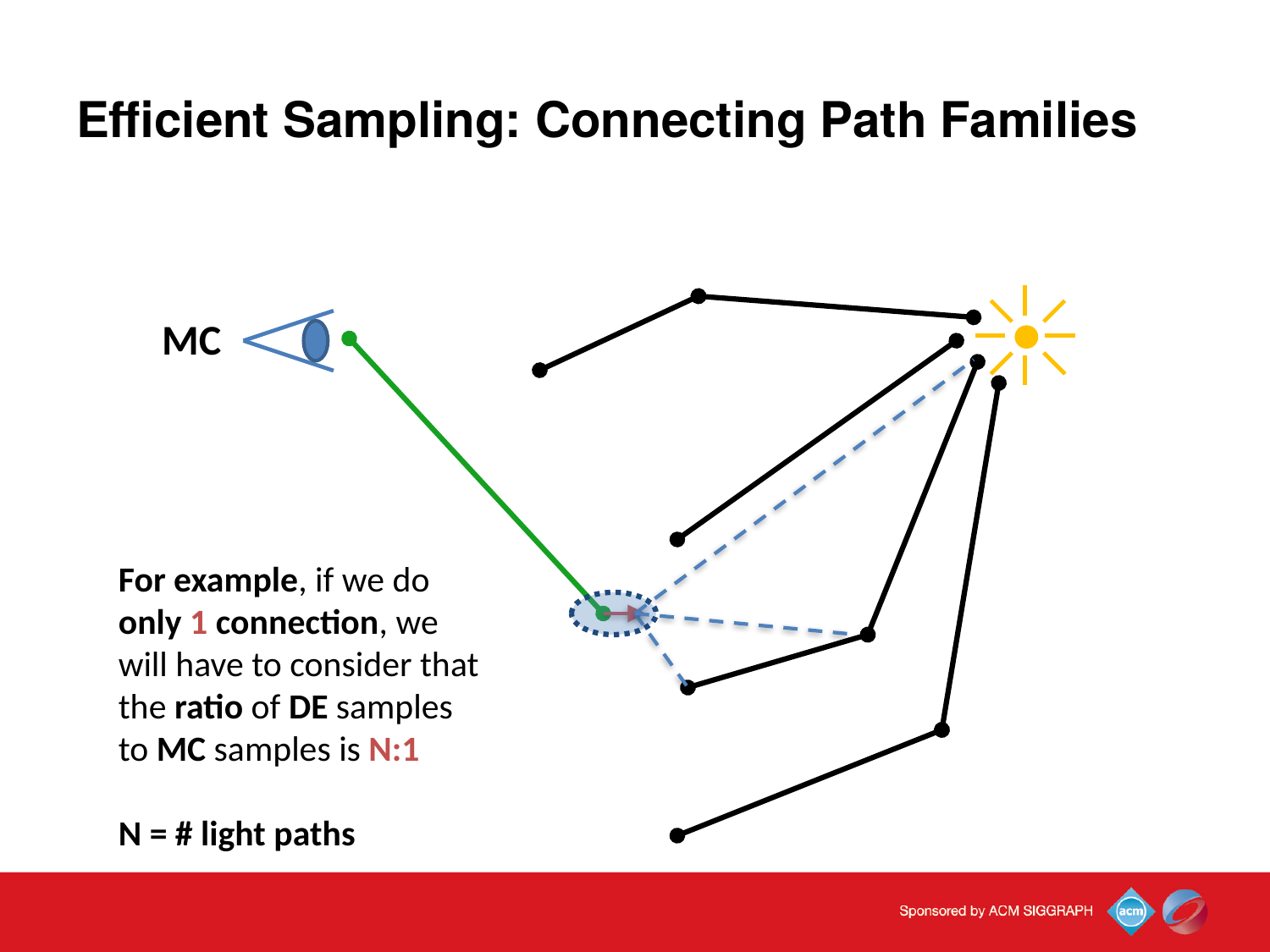

# Efficient Sampling: Connecting Path Families

MC

For example, if we do only 1 connection, we will have to consider that
the ratio of DE samples to MC samples is N:1

N = # light paths